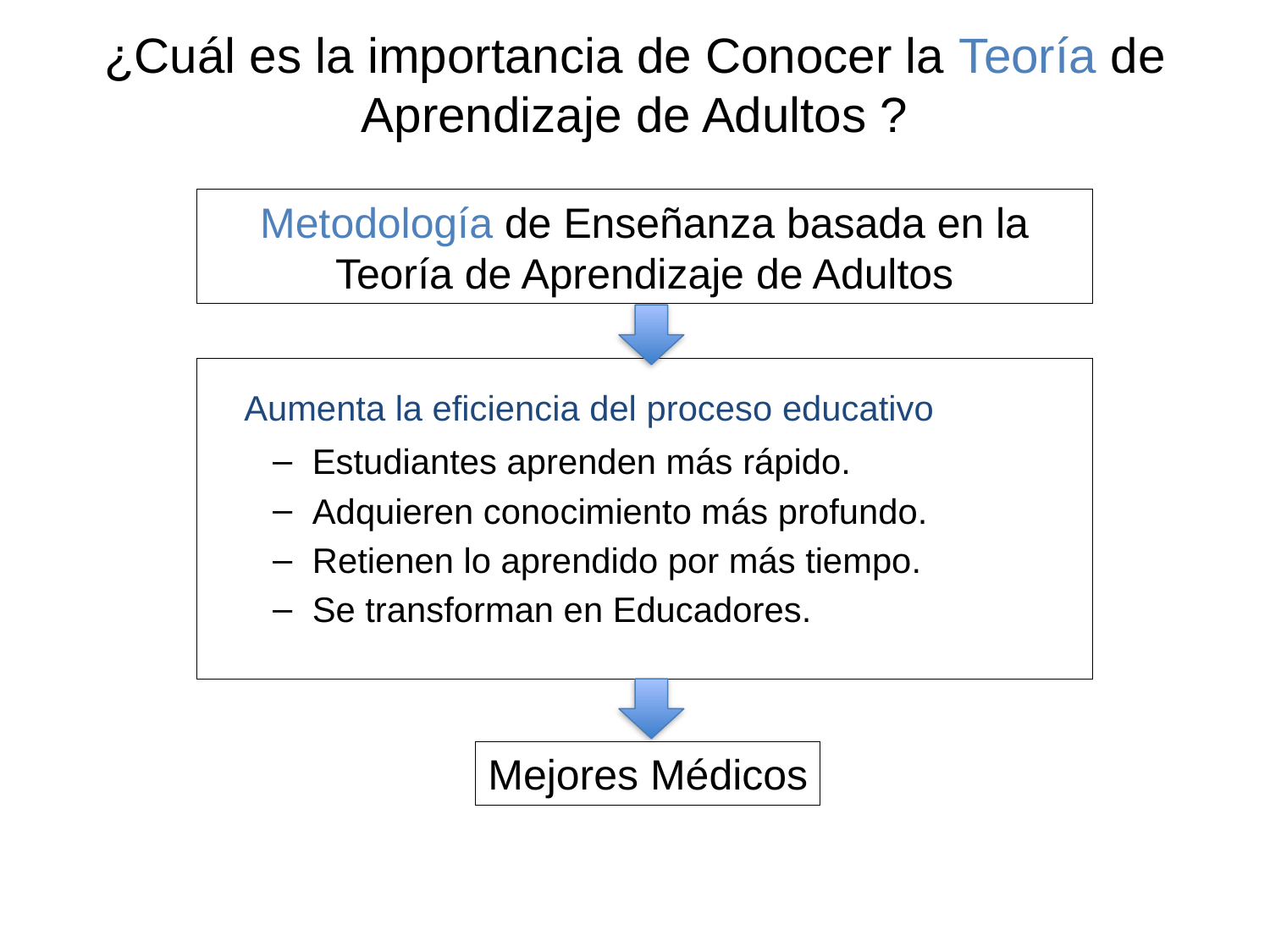

# ¿Cuál es la importancia de Conocer la Teoría de Aprendizaje de Adultos ?
Metodología de Enseñanza basada en la Teoría de Aprendizaje de Adultos

   Aumenta la eficiencia del proceso educativo
Estudiantes aprenden más rápido.
Adquieren conocimiento más profundo.
Retienen lo aprendido por más tiempo.
Se transforman en Educadores.

Mejores Médicos